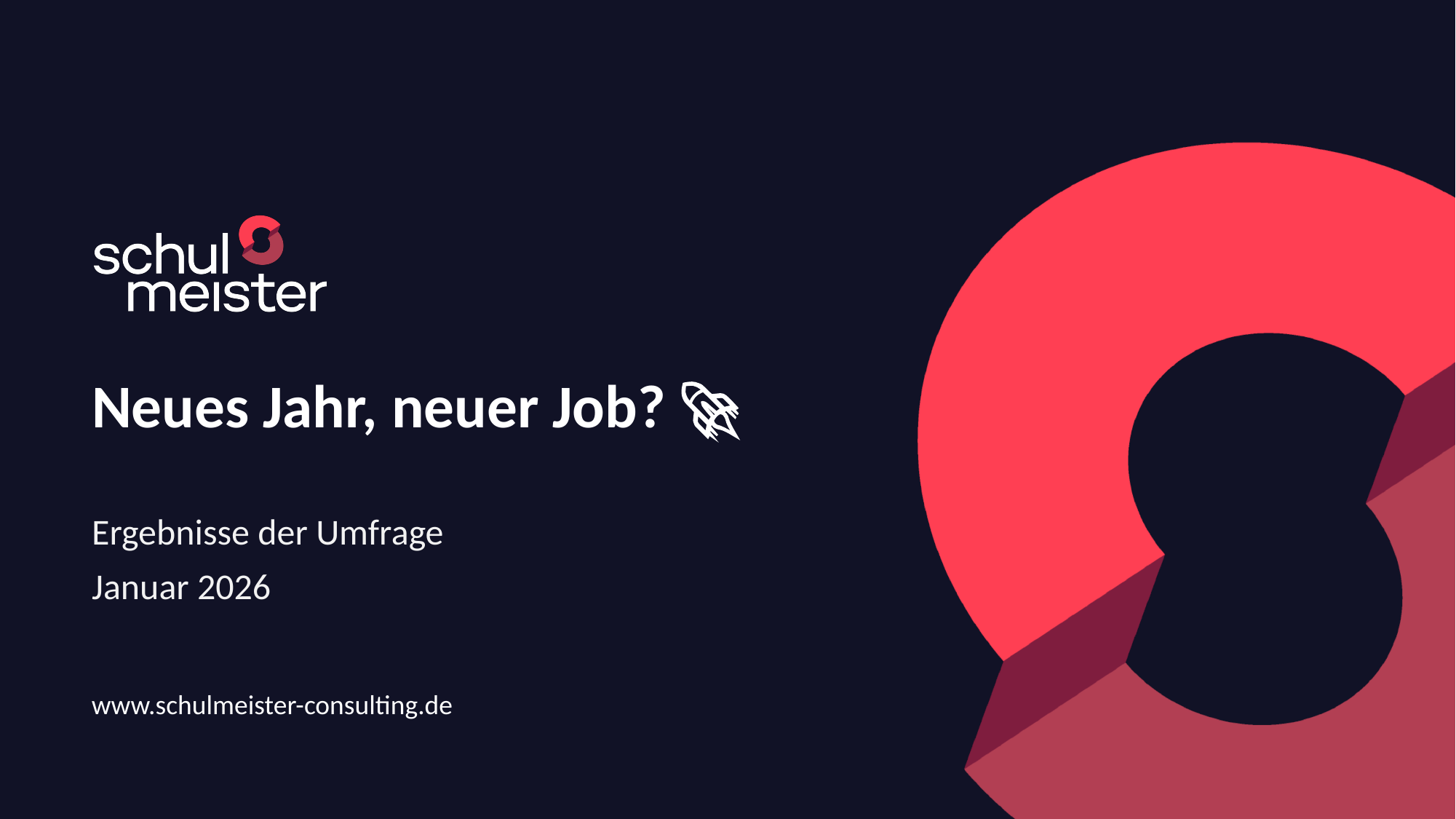

# Neues Jahr, neuer Job? 🚀
Ergebnisse der Umfrage
Januar 2026
www.schulmeister-consulting.de